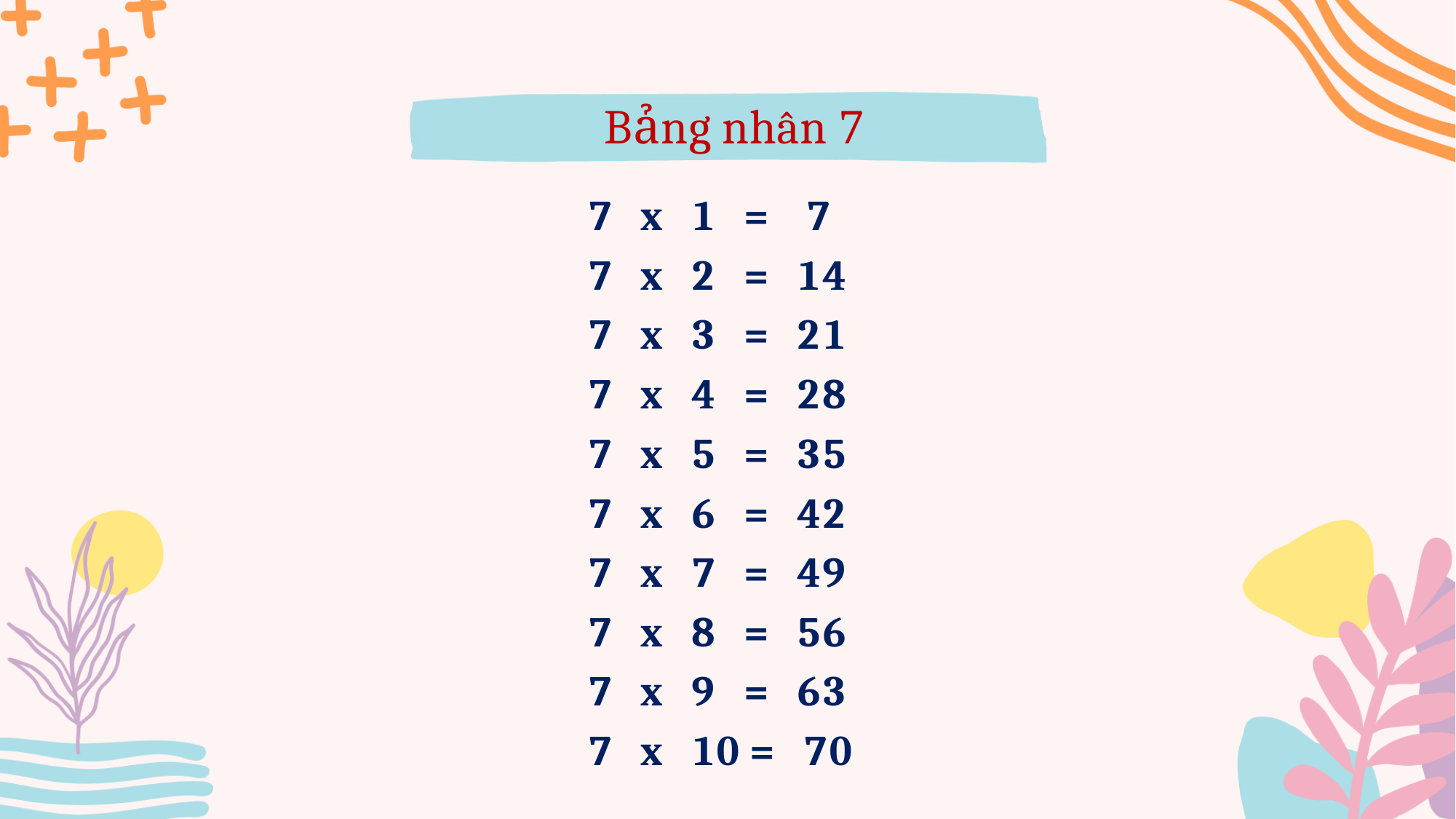

Bảng nhân 7
7   x   1   =    7
7   x   2   =   14
7   x   3   =   21
7   x   4   =   28
7   x   5   =   35
7   x   6   =   42
7   x   7   =   49
7   x   8   =   56
7   x   9   =   63
7   x   10 =   70